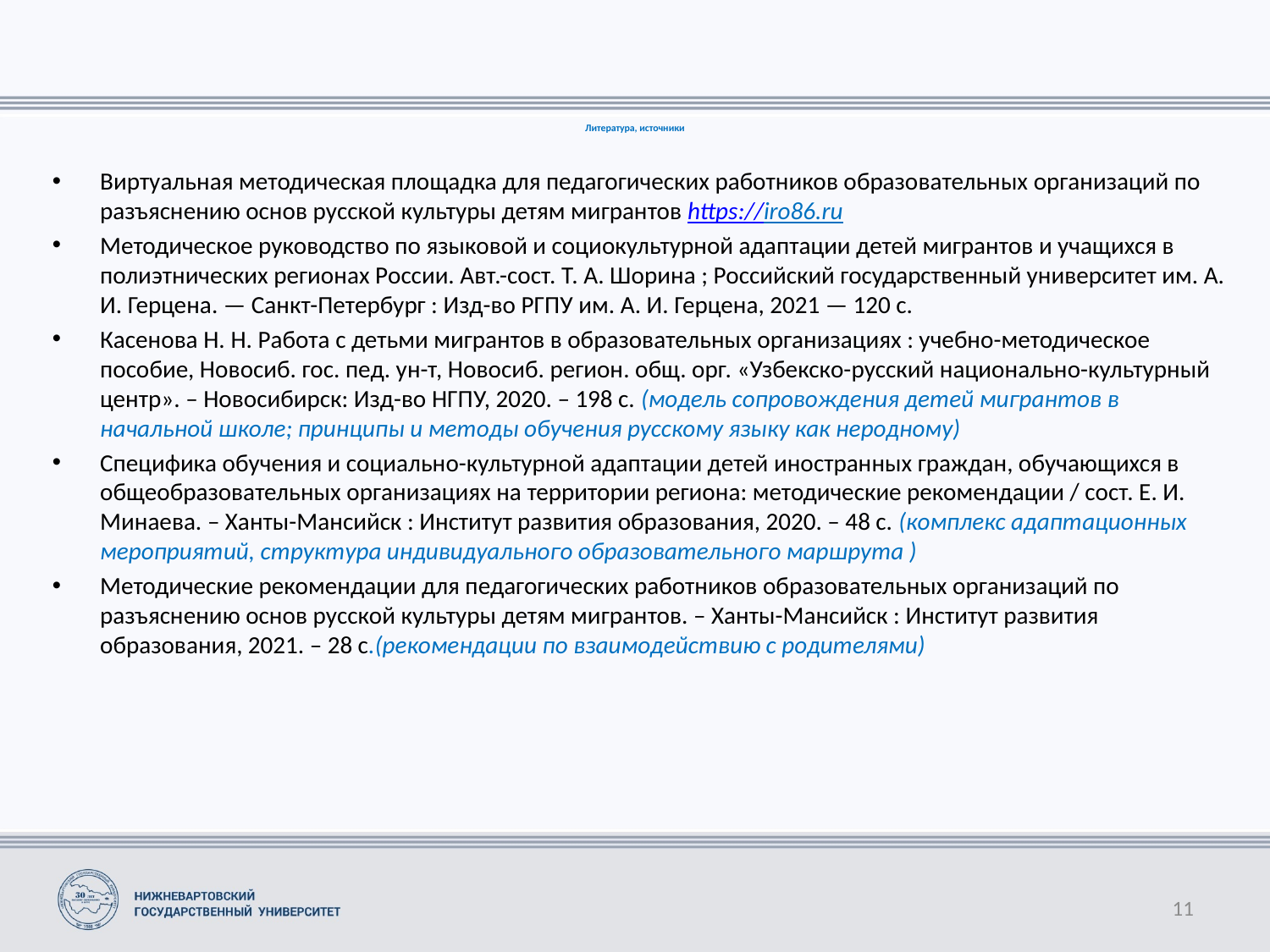

# Литература, источники

Виртуальная методическая площадка для педагогических работников образовательных организаций по разъяснению основ русской культуры детям мигрантов https://iro86.ru
Методическое руководство по языковой и социокультурной адаптации детей мигрантов и учащихся в полиэтнических регионах России. Авт.-сост. Т. А. Шорина ; Российский государственный университет им. А. И. Герцена. — Санкт-Петербург : Изд-во РГПУ им. А. И. Герцена, 2021 — 120 с.
Касенова Н. Н. Работа с детьми мигрантов в образовательных организациях : учебно-методическое пособие, Новосиб. гос. пед. ун-т, Новосиб. регион. общ. орг. «Узбекско-русский национально-культурный центр». – Новосибирск: Изд-во НГПУ, 2020. – 198 с. (модель сопровождения детей мигрантов в начальной школе; принципы и методы обучения русскому языку как неродному)
Специфика обучения и социально-культурной адаптации детей иностранных граждан, обучающихся в общеобразовательных организациях на территории региона: методические рекомендации / сост. Е. И. Минаева. – Ханты-Мансийск : Институт развития образования, 2020. – 48 с. (комплекс адаптационных мероприятий, структура индивидуального образовательного маршрута )
Методические рекомендации для педагогических работников образовательных организаций по разъяснению основ русской культуры детям мигрантов. – Ханты-Мансийск : Институт развития образования, 2021. – 28 с.(рекомендации по взаимодействию с родителями)

11